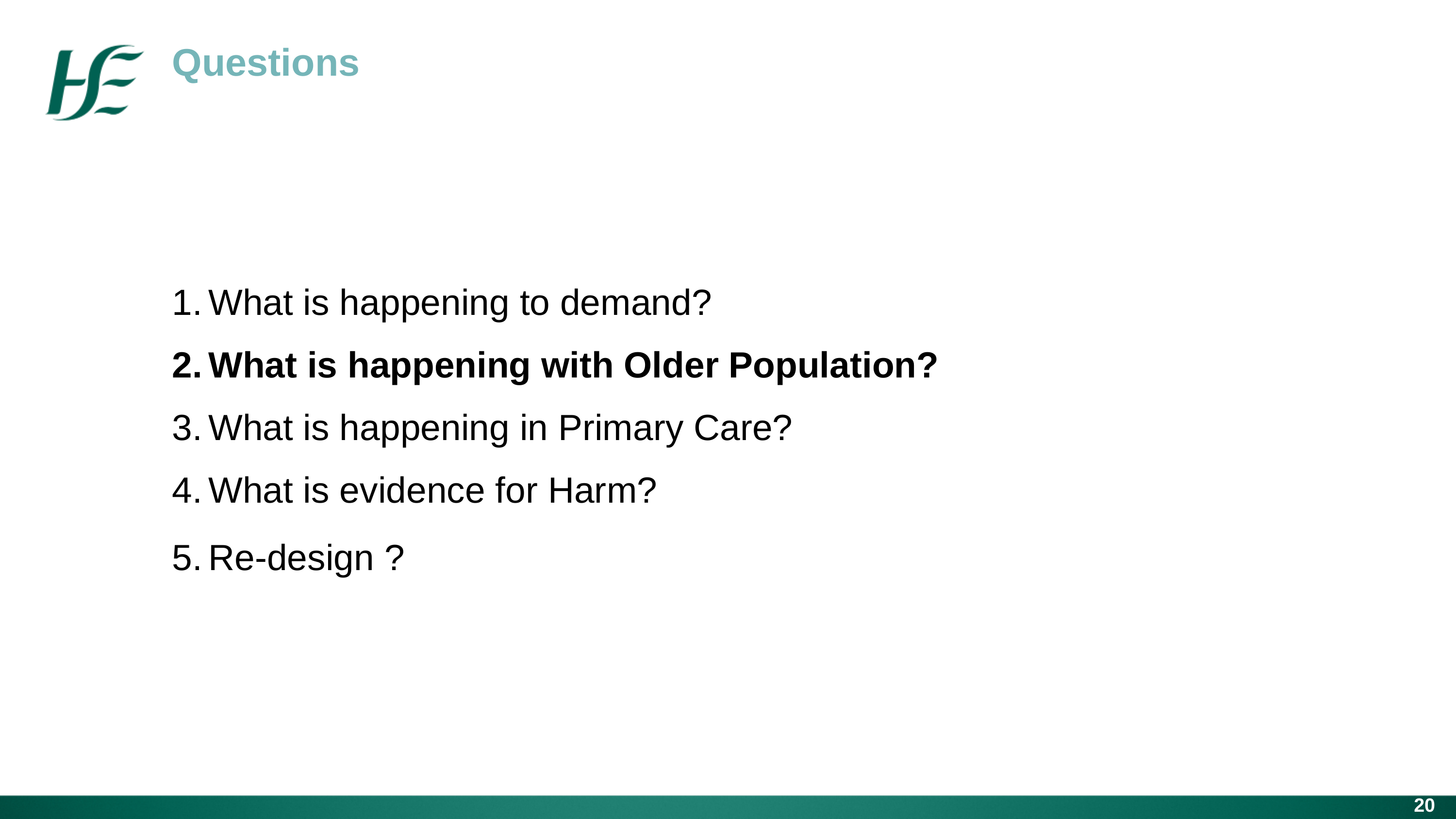

Questions
What is happening to demand?
What is happening with Older Population?
What is happening in Primary Care?
What is evidence for Harm?
Re-design ?
20